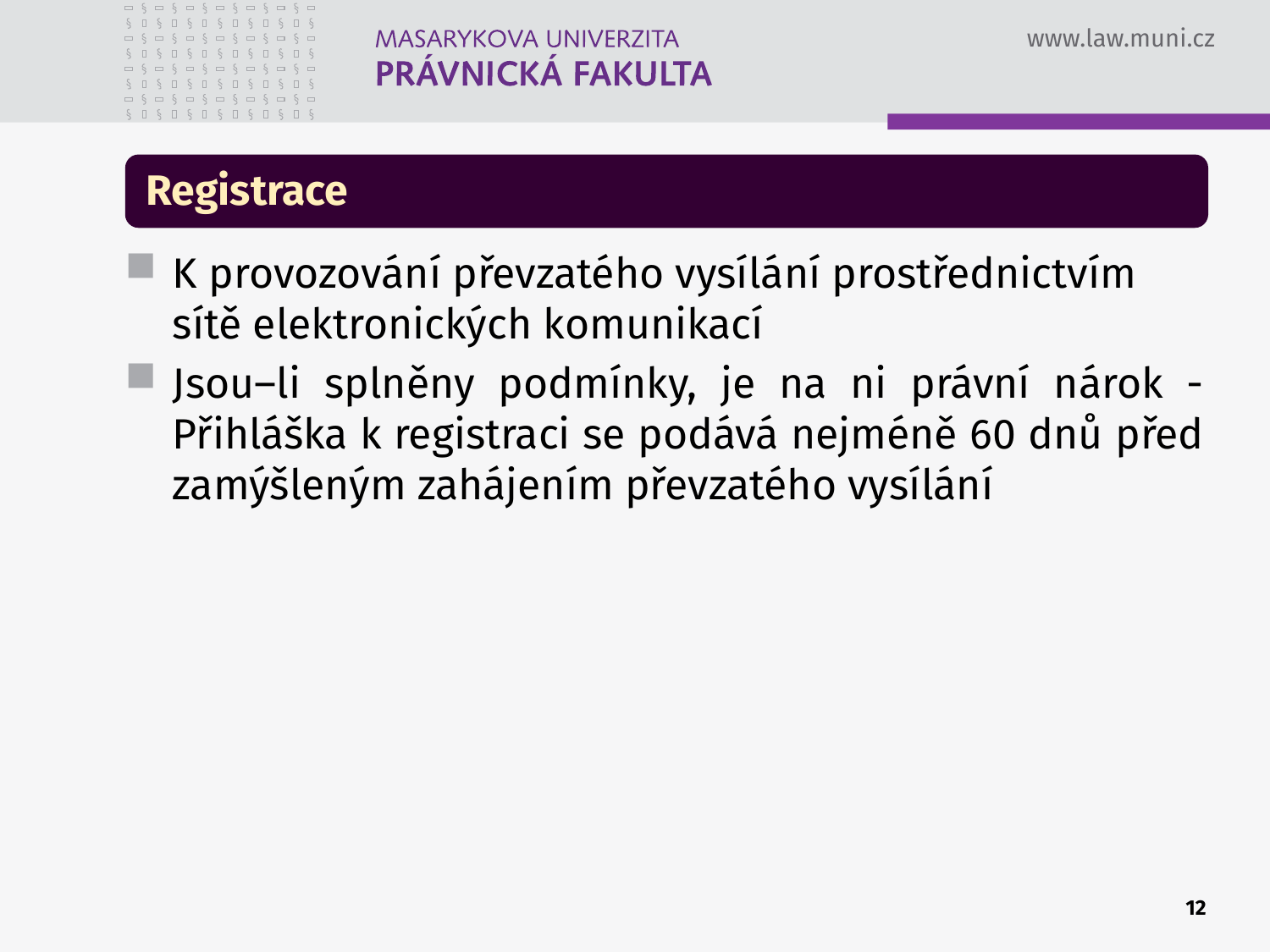

Registrace
K provozování převzatého vysílání prostřednictvím sítě elektronických komunikací
Jsou–li splněny podmínky, je na ni právní nárok - Přihláška k registraci se podává nejméně 60 dnů před zamýšleným zahájením převzatého vysílání
12